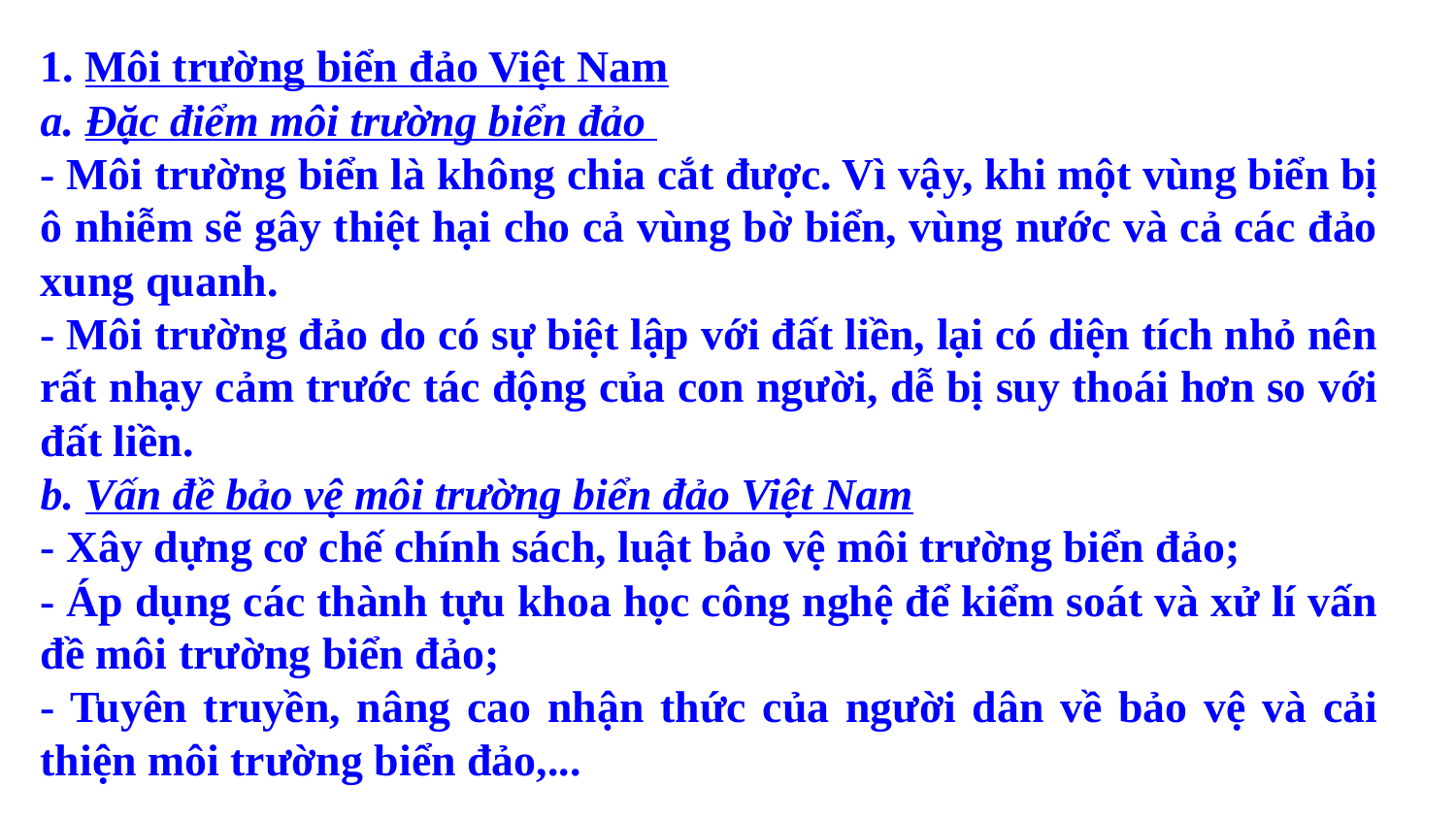

1. Môi trường biển đảo Việt Nam
a. Đặc điểm môi trường biển đảo
- Môi trường biển là không chia cắt được. Vì vậy, khi một vùng biển bị ô nhiễm sẽ gây thiệt hại cho cả vùng bờ biển, vùng nước và cả các đảo xung quanh.
- Môi trường đảo do có sự biệt lập với đất liền, lại có diện tích nhỏ nên rất nhạy cảm trước tác động của con người, dễ bị suy thoái hơn so với đất liền.
b. Vấn đề bảo vệ môi trường biển đảo Việt Nam
- Xây dựng cơ chế chính sách, luật bảo vệ môi trường biển đảo;
- Áp dụng các thành tựu khoa học công nghệ để kiểm soát và xử lí vấn đề môi trường biển đảo;
- Tuyên truyền, nâng cao nhận thức của người dân về bảo vệ và cải thiện môi trường biển đảo,...